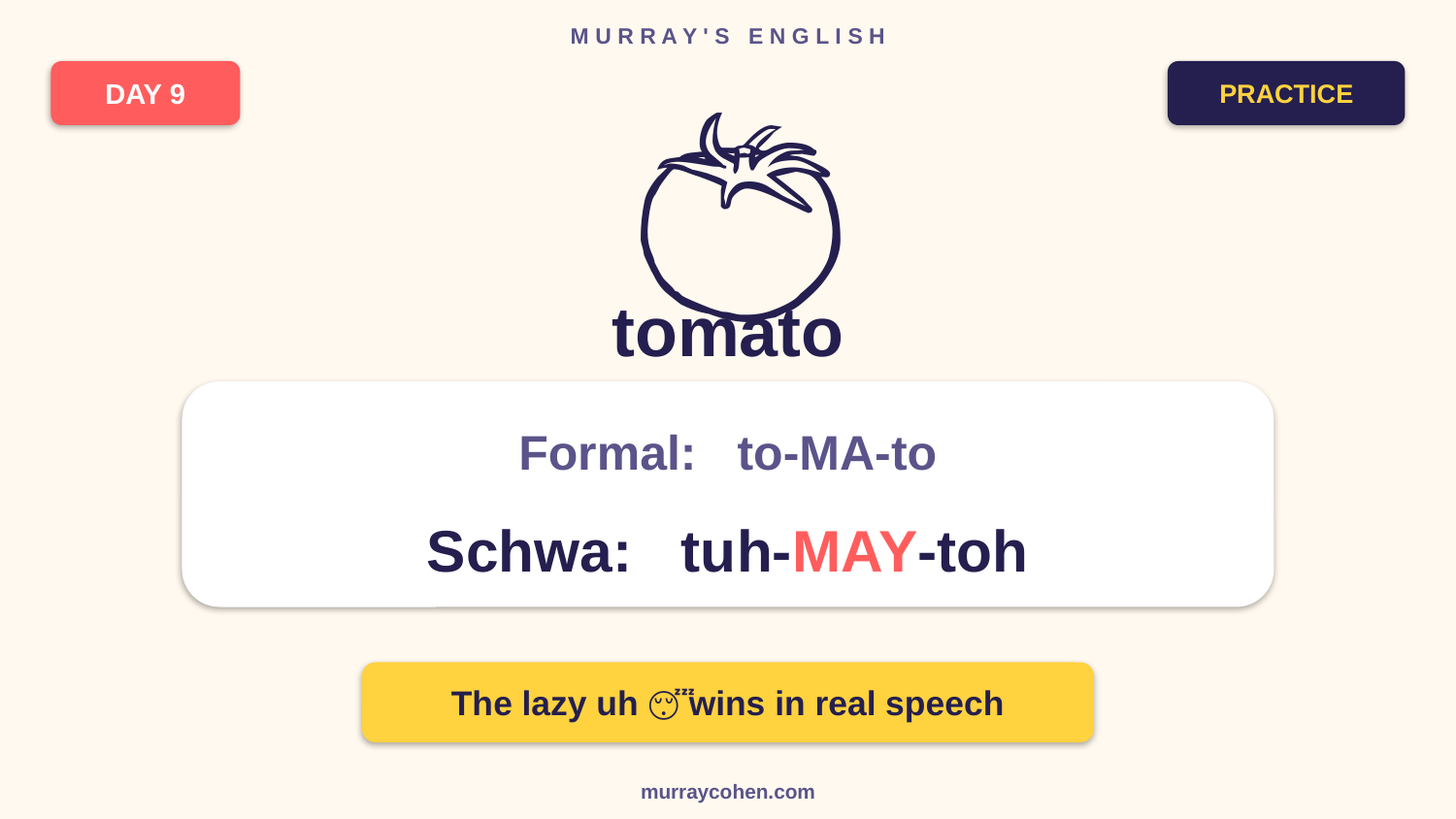

M U R R A Y ' S   E N G L I S H
🍅
DAY 9
PRACTICE
tomato

Formal:   to-MA-to
Schwa:   tuh-MAY-toh
The lazy uh 😴 wins in real speech
murraycohen.com